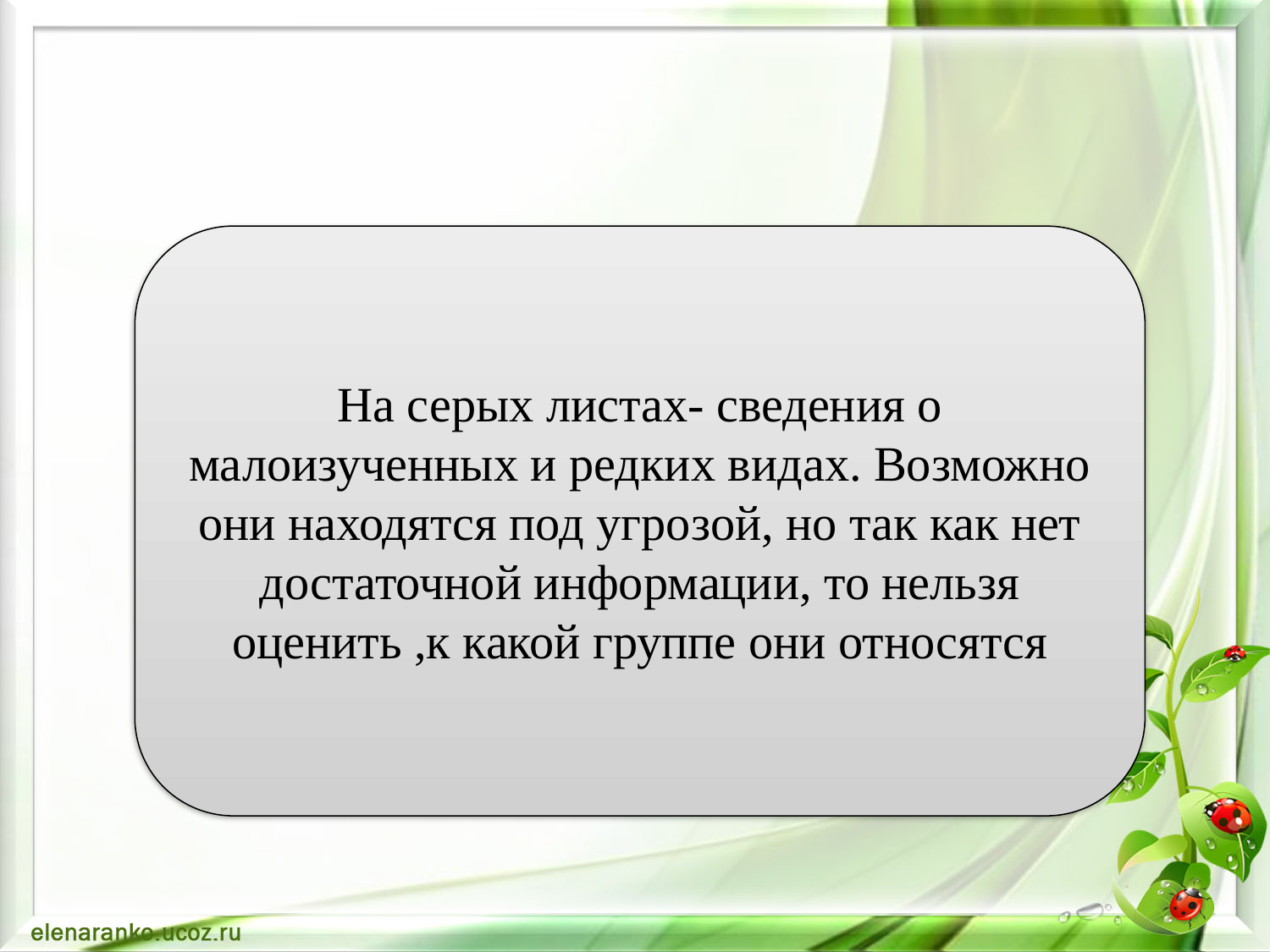

#

На серых листах- сведения о малоизученных и редких видах. Возможно они находятся под угрозой, но так как нет достаточной информации, то нельзя оценить ,к какой группе они относятся